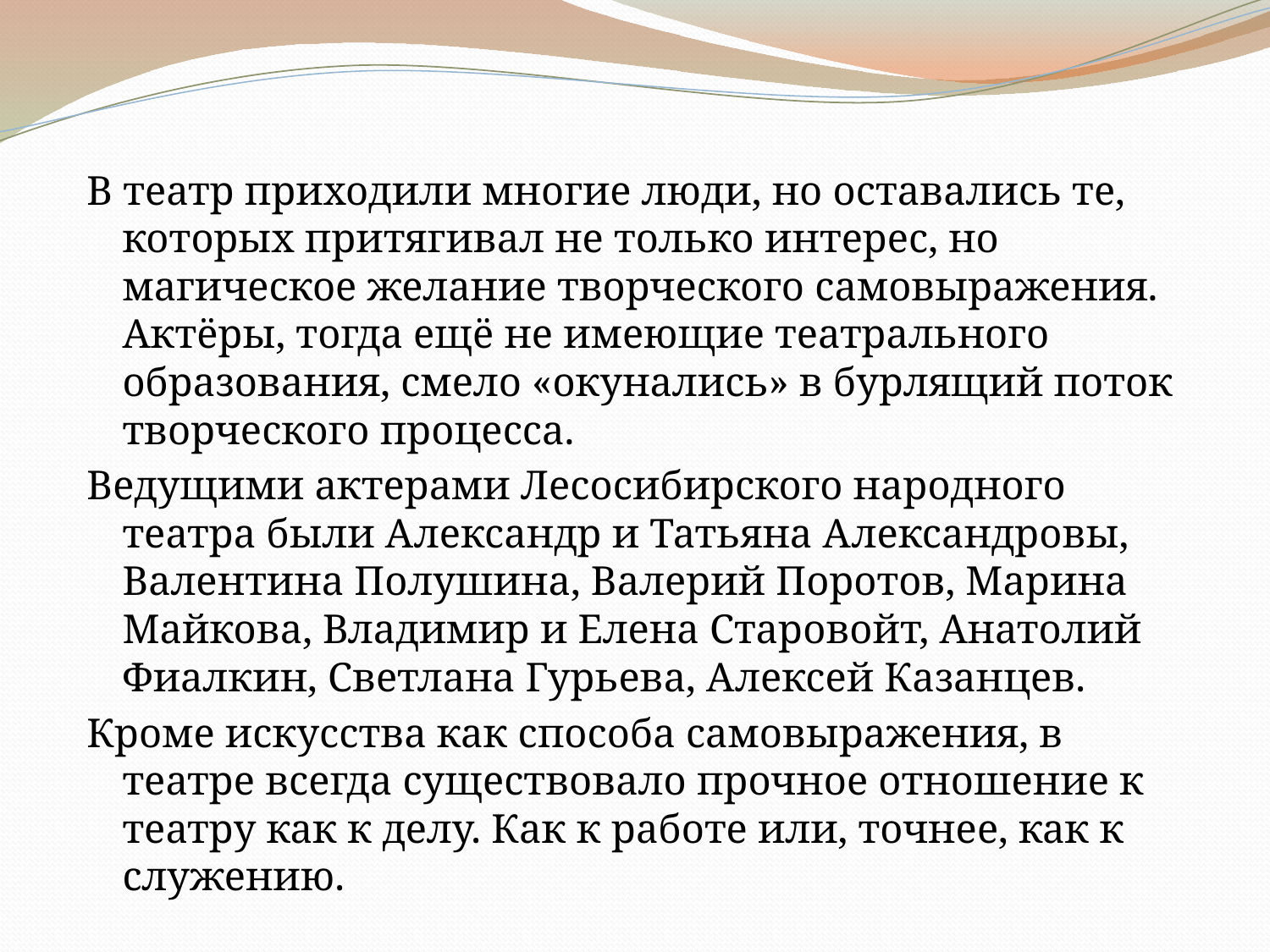

#
В театр приходили многие люди, но оставались те, которых притягивал не только интерес, но магическое желание творческого самовыражения. Актёры, тогда ещё не имеющие театрального образования, смело «окунались» в бурлящий поток творческого процесса.
Ведущими актерами Лесосибирского народного театра были Александр и Татьяна Александровы, Валентина Полушина, Валерий Поротов, Марина Майкова, Владимир и Елена Старовойт, Анатолий Фиалкин, Светлана Гурьева, Алексей Казанцев.
Кроме искусства как способа самовыражения, в театре всегда существовало прочное отношение к театру как к делу. Как к работе или, точнее, как к служению.